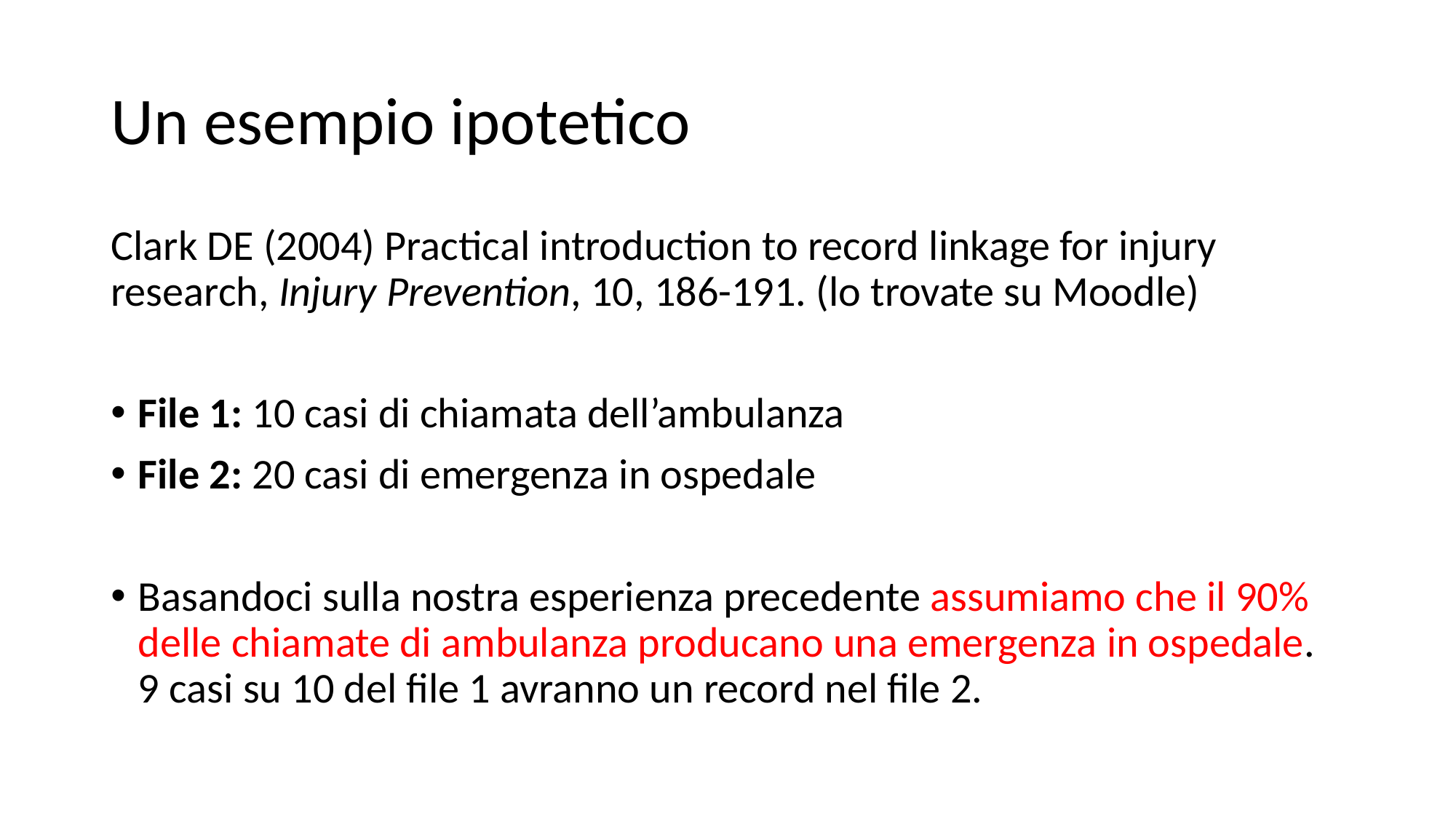

# Un esempio ipotetico
Clark DE (2004) Practical introduction to record linkage for injury research, Injury Prevention, 10, 186-191. (lo trovate su Moodle)

File 1: 10 casi di chiamata dell’ambulanza
File 2: 20 casi di emergenza in ospedale

Basandoci sulla nostra esperienza precedente assumiamo che il 90% delle chiamate di ambulanza producano una emergenza in ospedale. 9 casi su 10 del file 1 avranno un record nel file 2.